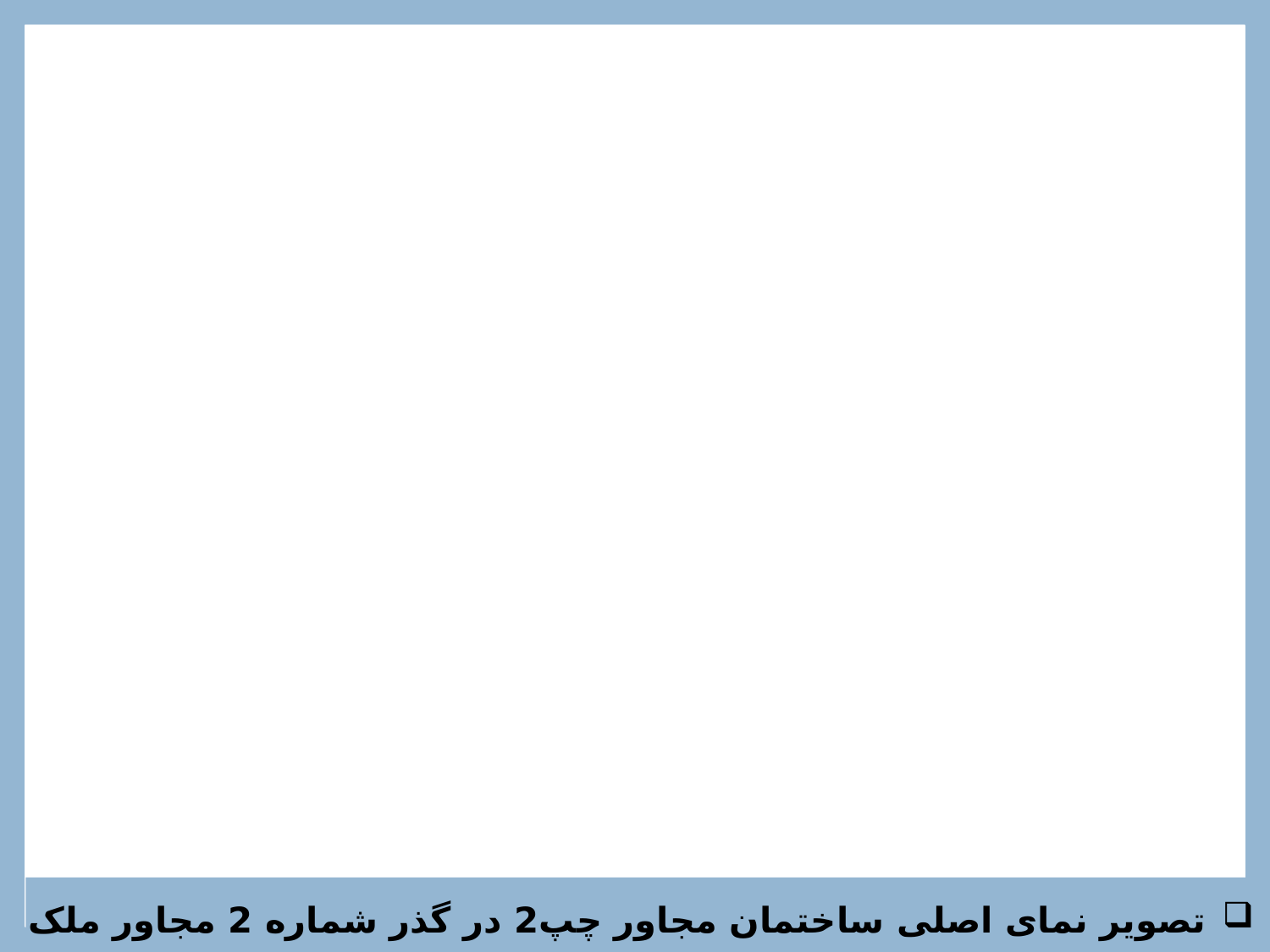

تصویر نمای اصلی ساختمان مجاور چپ2 در گذر شماره 2 مجاور ملک